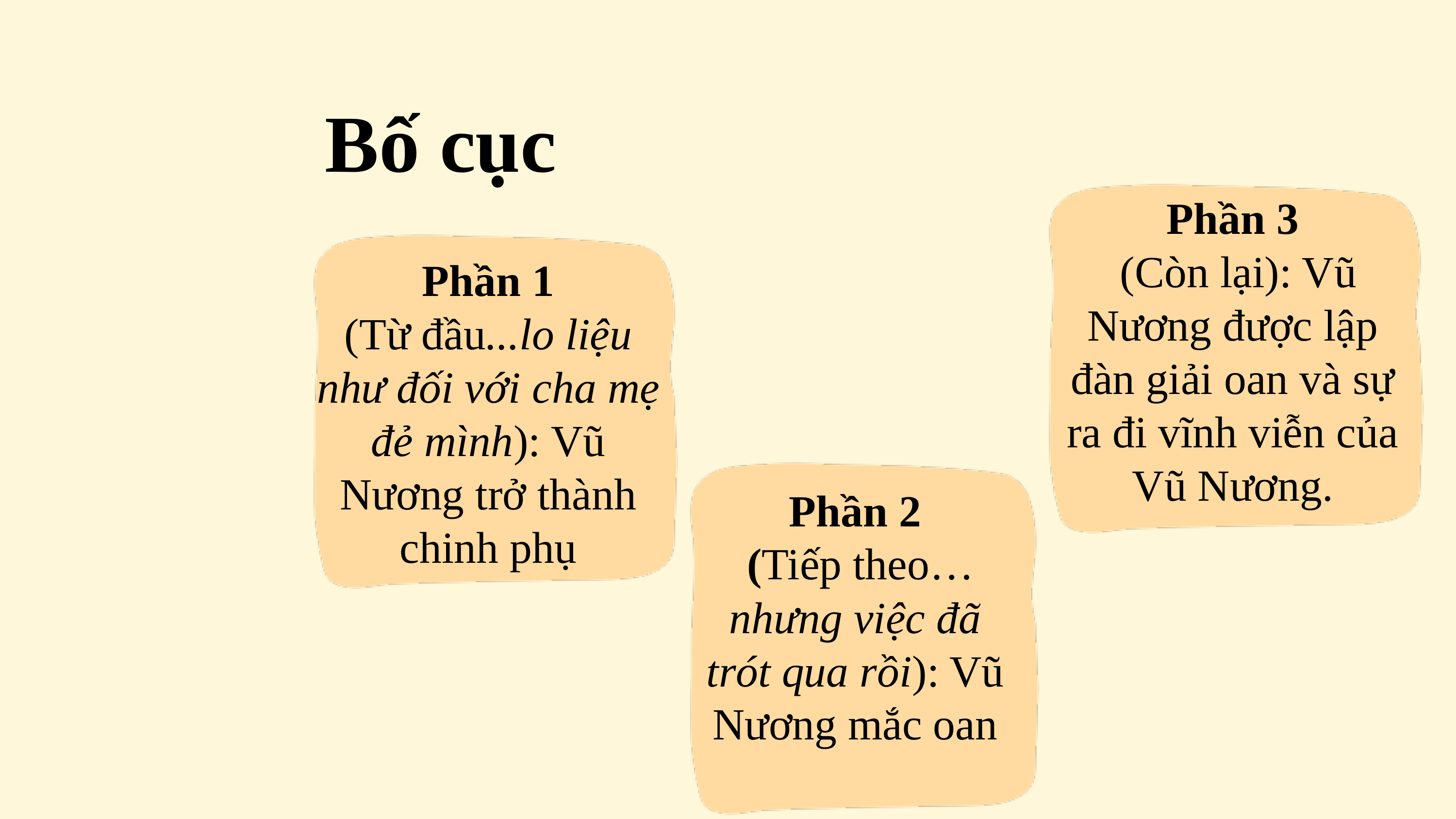

Bố cục

Phần 3
 (Còn lại): Vũ Nương được lập đàn giải oan và sự ra đi vĩnh viễn của Vũ Nương.

Phần 1
(Từ đầu...lo liệu như đối với cha mẹ đẻ mình): Vũ Nương trở thành chinh phụ

Phần 2
 (Tiếp theo… nhưng việc đã trót qua rồi): Vũ Nương mắc oan